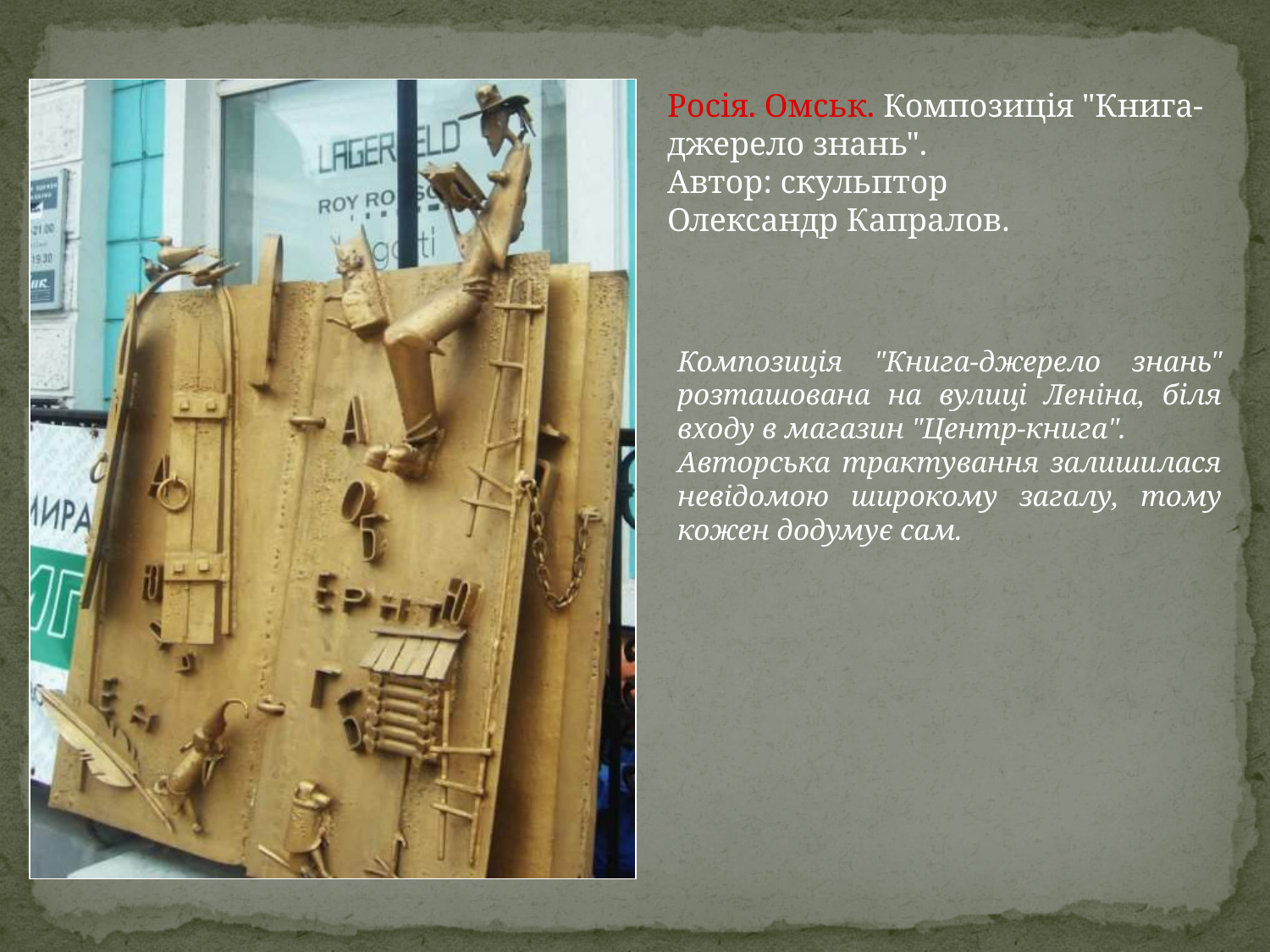

Росія. Омськ. Композиція "Книга-джерело знань".
Автор: скульптор
Олександр Капралов.
Композиція "Книга-джерело знань" розташована на вулиці Леніна, біля входу в магазин "Центр-книга".
Авторська трактування залишилася невідомою широкому загалу, тому кожен додумує сам.